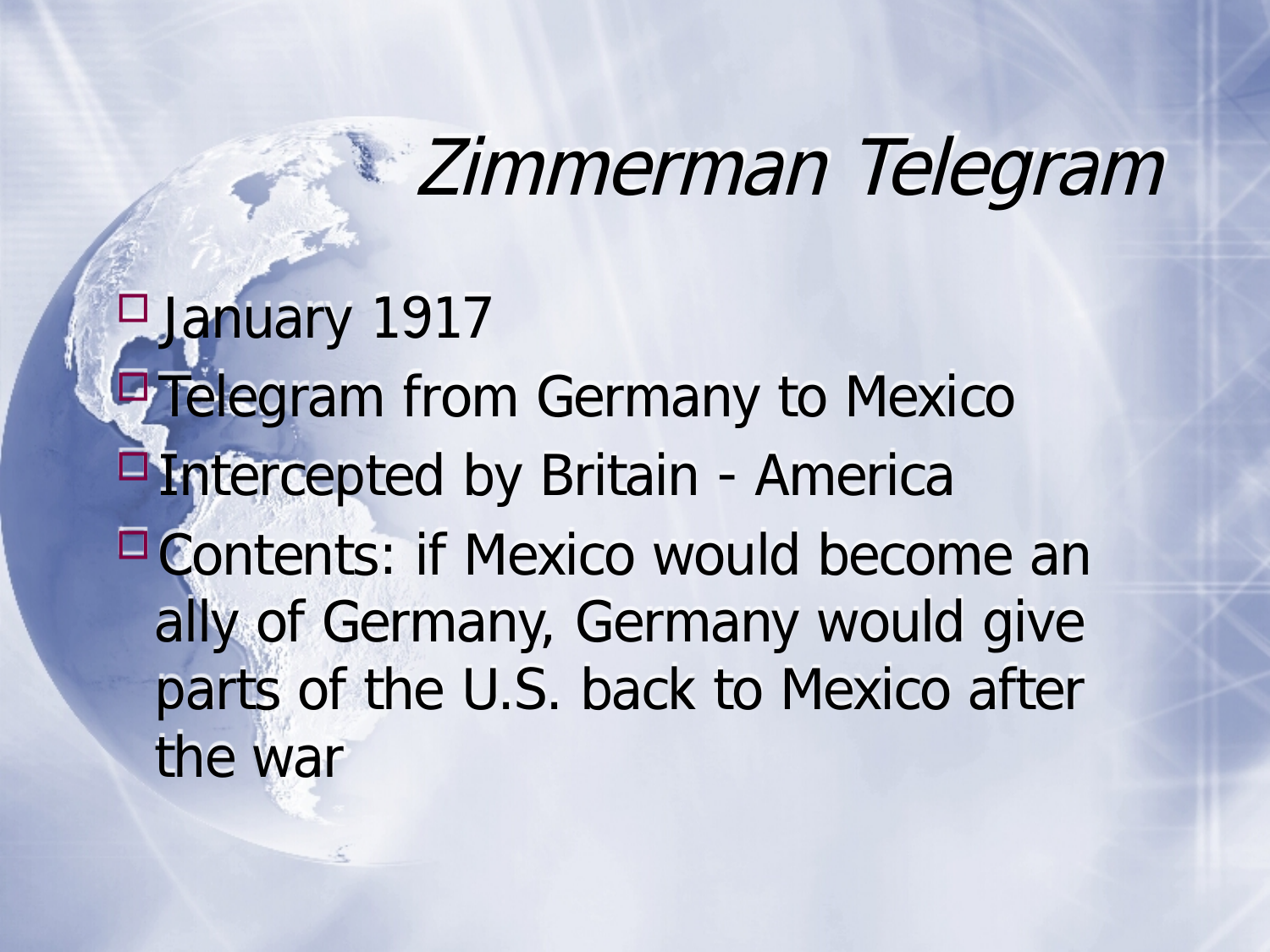

# Zimmerman Telegram
January 1917
Telegram from Germany to Mexico
Intercepted by Britain - America
Contents: if Mexico would become an ally of Germany, Germany would give parts of the U.S. back to Mexico after the war